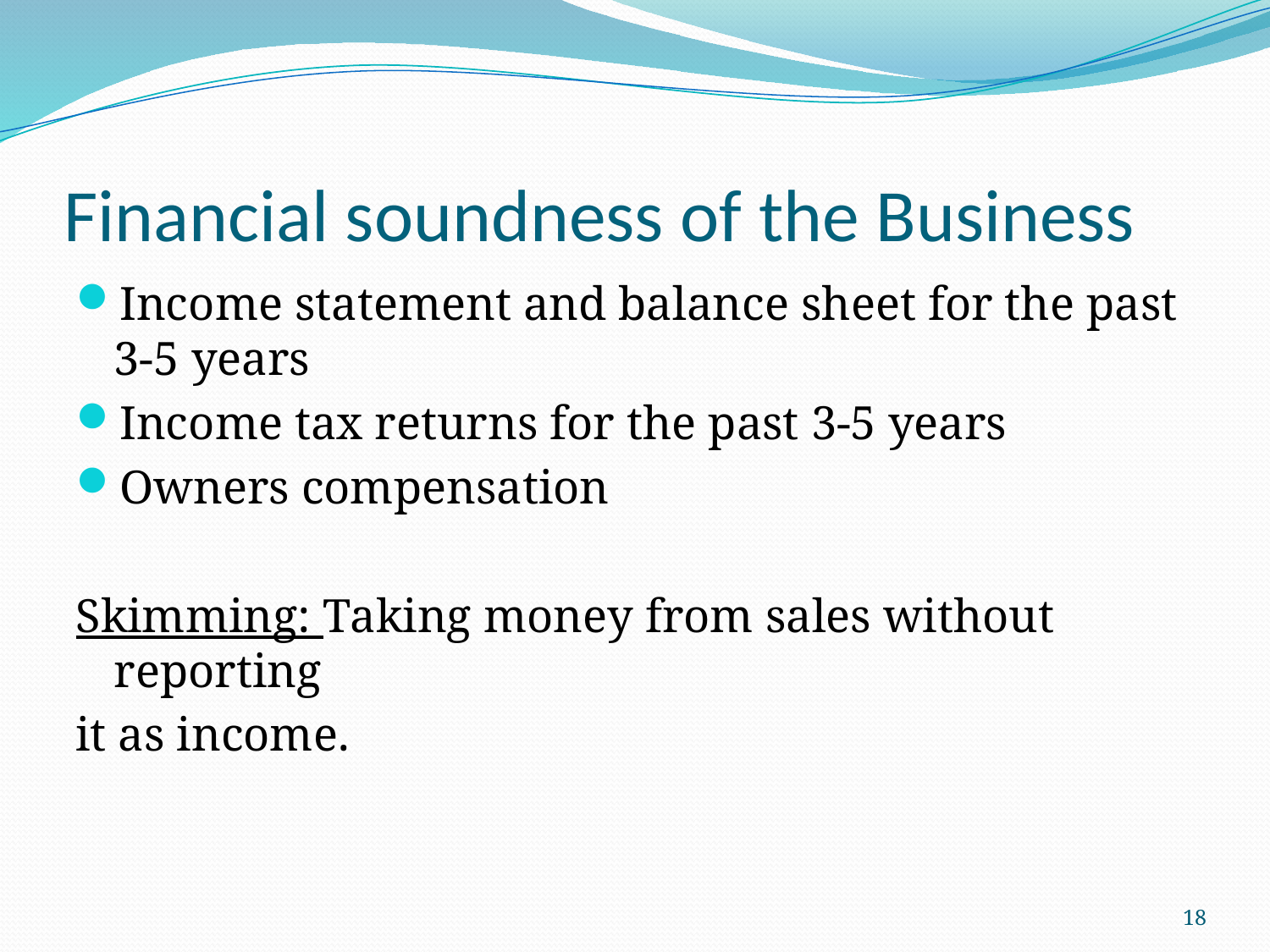

# Financial soundness of the Business
Income statement and balance sheet for the past 3-5 years
Income tax returns for the past 3-5 years
Owners compensation

Skimming: Taking money from sales without reporting
it as income.
18